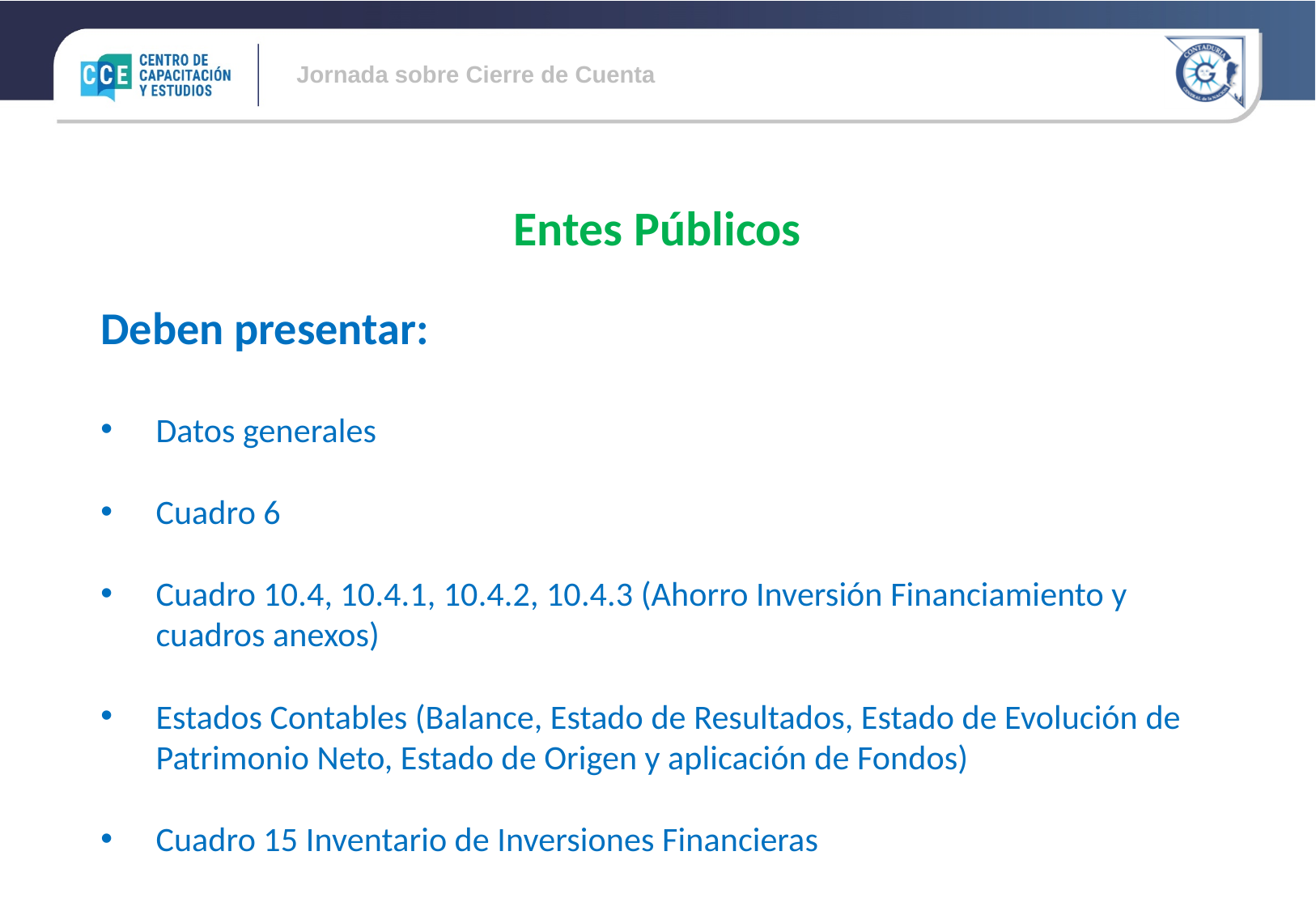

Entes Públicos
Deben presentar:

Datos generales

Cuadro 6
Cuadro 10.4, 10.4.1, 10.4.2, 10.4.3 (Ahorro Inversión Financiamiento y cuadros anexos)
Estados Contables (Balance, Estado de Resultados, Estado de Evolución de Patrimonio Neto, Estado de Origen y aplicación de Fondos)

Cuadro 15 Inventario de Inversiones Financieras